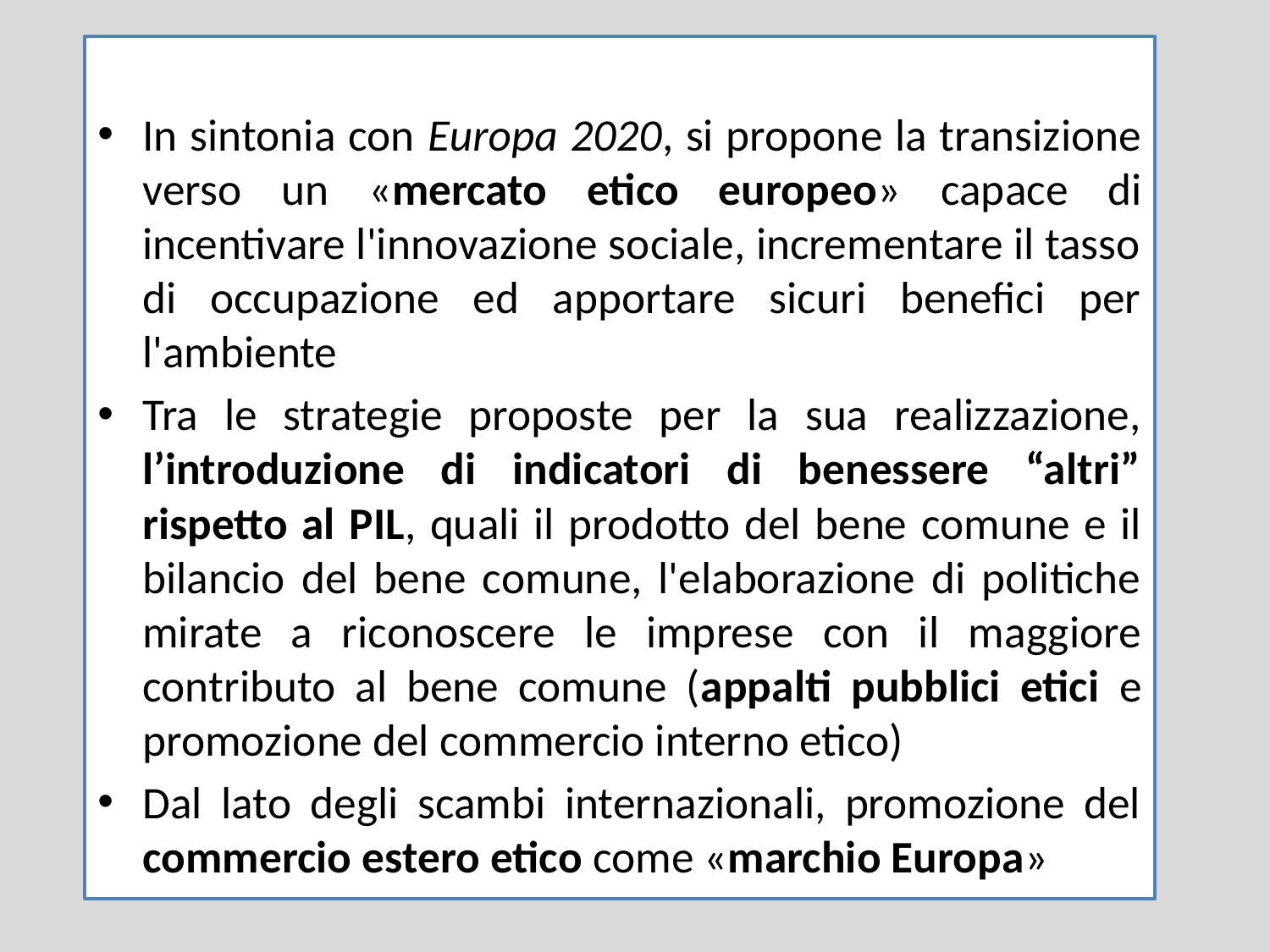

In sintonia con Europa 2020, si propone la transizione verso un «mercato etico europeo» capace di incentivare l'innovazione sociale, incrementare il tasso di occupazione ed apportare sicuri benefici per l'ambiente
Tra le strategie proposte per la sua realizzazione, l’introduzione di indicatori di benessere “altri” rispetto al PIL, quali il prodotto del bene comune e il bilancio del bene comune, l'elaborazione di politiche mirate a riconoscere le imprese con il maggiore contributo al bene comune (appalti pubblici etici e promozione del commercio interno etico)
Dal lato degli scambi internazionali, promozione del commercio estero etico come «marchio Europa»